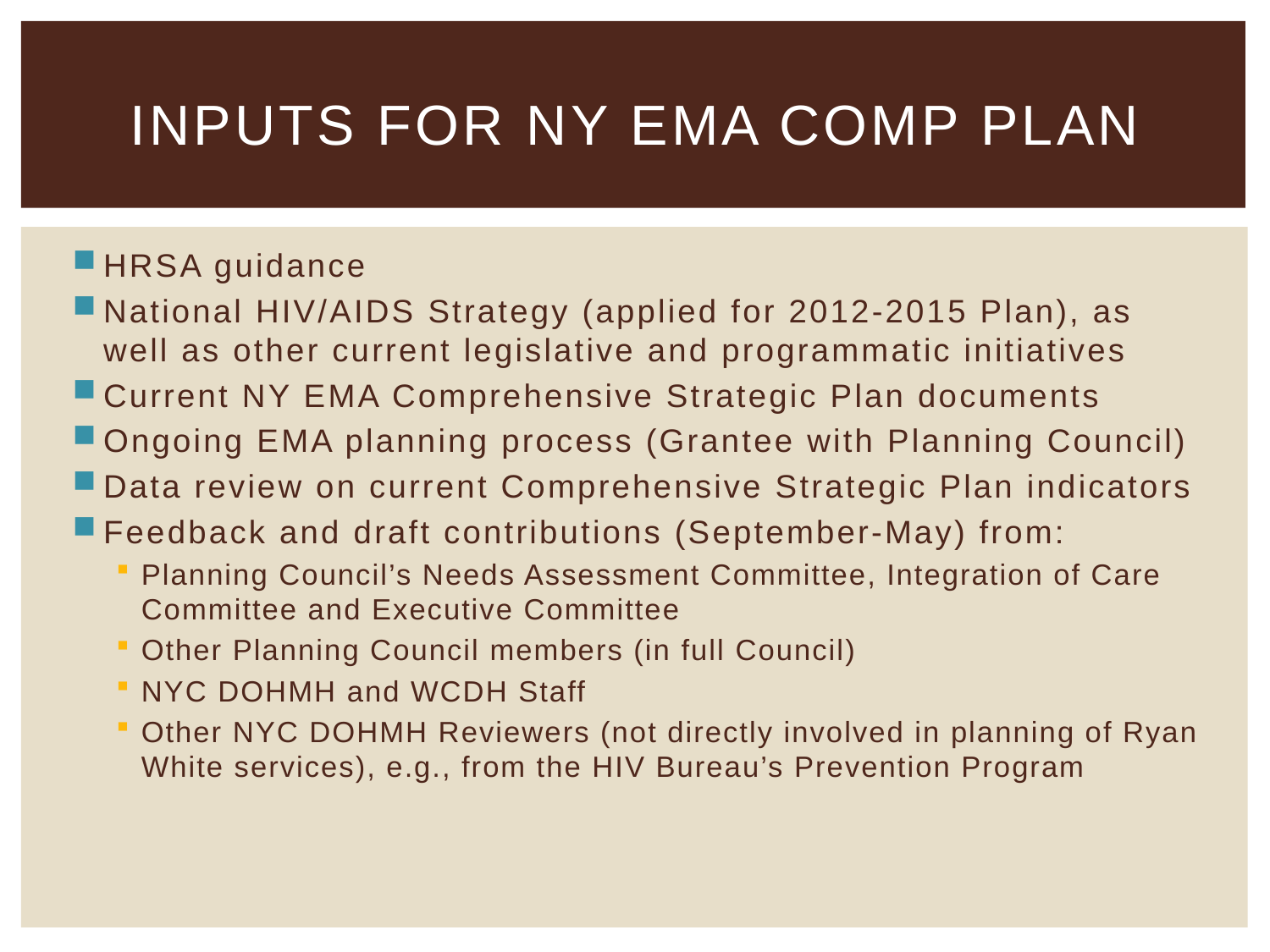

# Inputs for NY EMA Comp Plan
HRSA guidance
National HIV/AIDS Strategy (applied for 2012-2015 Plan), as well as other current legislative and programmatic initiatives
Current NY EMA Comprehensive Strategic Plan documents
Ongoing EMA planning process (Grantee with Planning Council)
Data review on current Comprehensive Strategic Plan indicators
Feedback and draft contributions (September-May) from:
Planning Council’s Needs Assessment Committee, Integration of Care Committee and Executive Committee
Other Planning Council members (in full Council)
NYC DOHMH and WCDH Staff
Other NYC DOHMH Reviewers (not directly involved in planning of Ryan White services), e.g., from the HIV Bureau’s Prevention Program